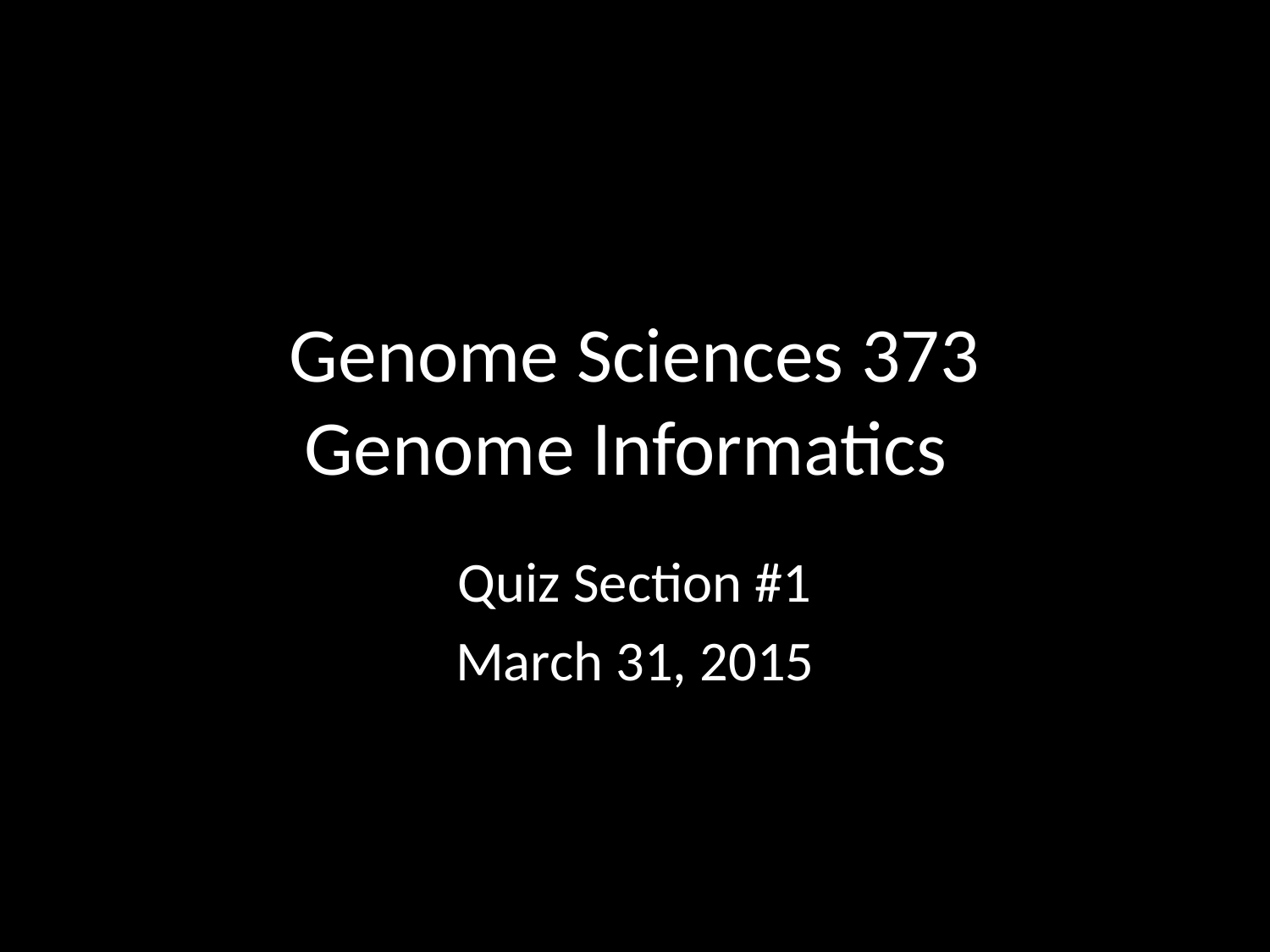

# Genome Sciences 373 Genome Informatics
Quiz Section #1
March 31, 2015